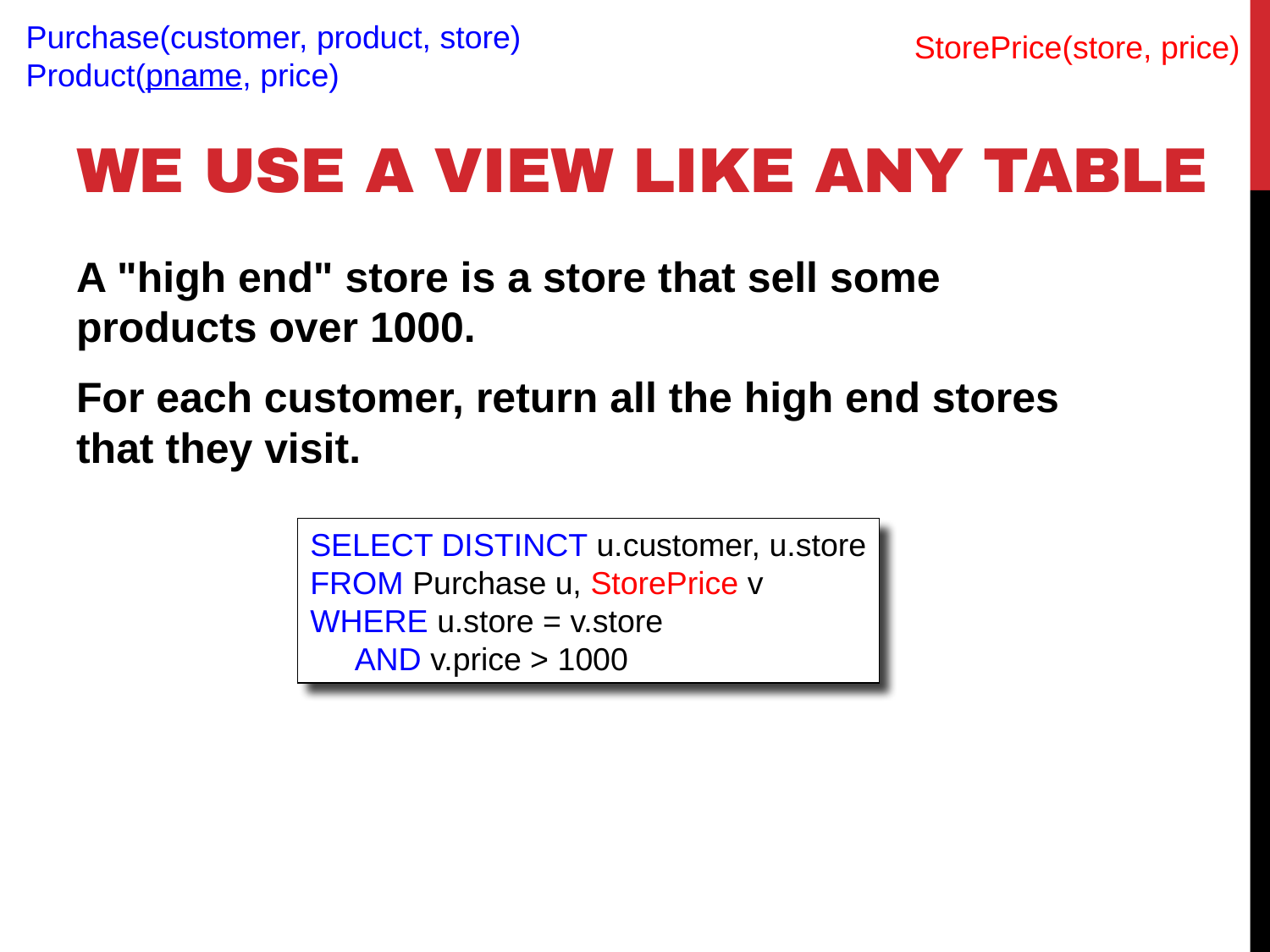

Purchase(customer, product, store)
Product(pname, price)
StorePrice(store, price)
# We Use a View Like Any Table
A "high end" store is a store that sell some products over 1000.
For each customer, return all the high end stores that they visit.
SELECT DISTINCT u.customer, u.store
FROM Purchase u, StorePrice v
WHERE u.store = v.store
     AND v.price > 1000